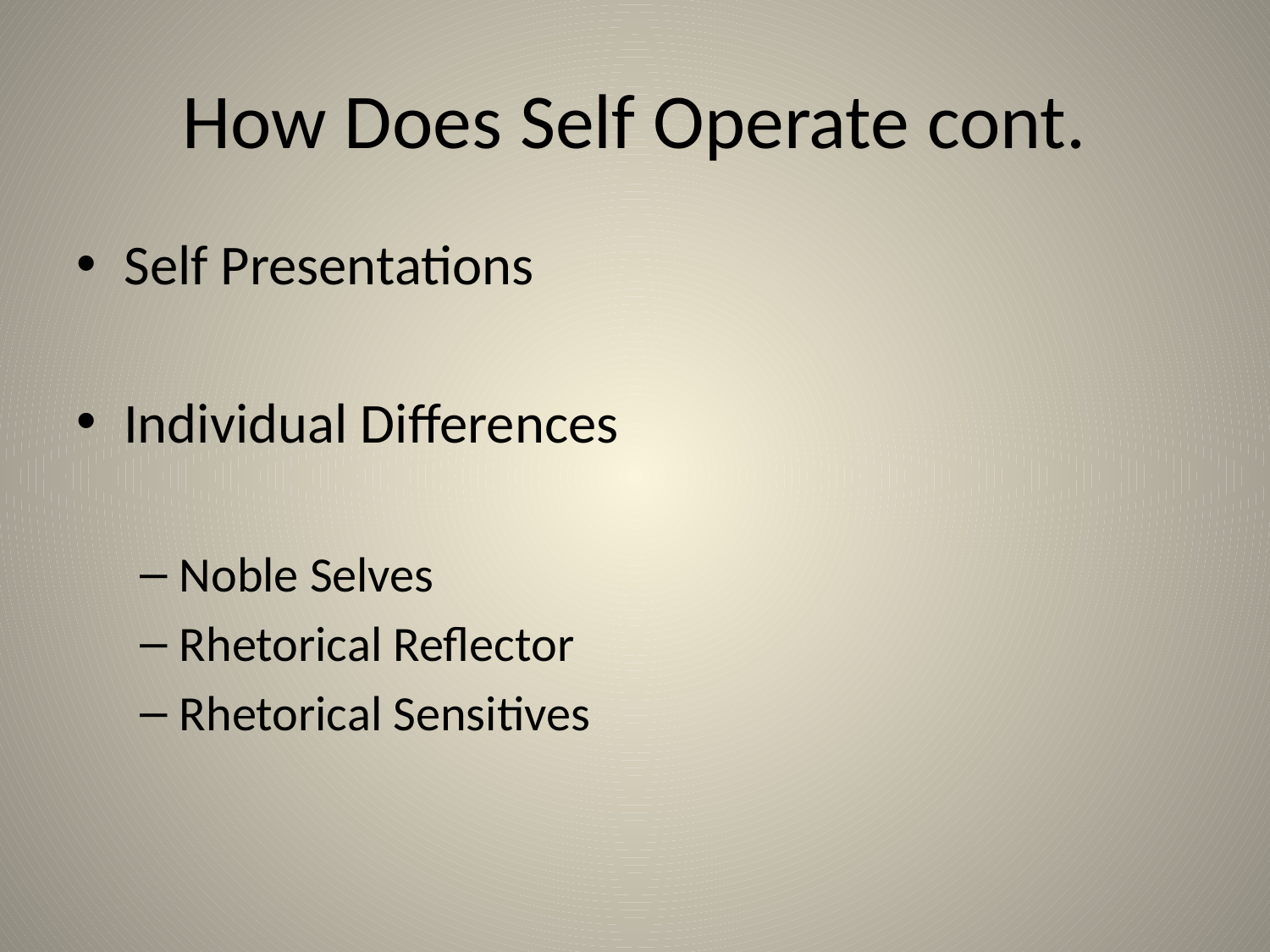

# How Does Self Operate cont.
Self Presentations

Individual Differences

Noble Selves
Rhetorical Reflector
Rhetorical Sensitives